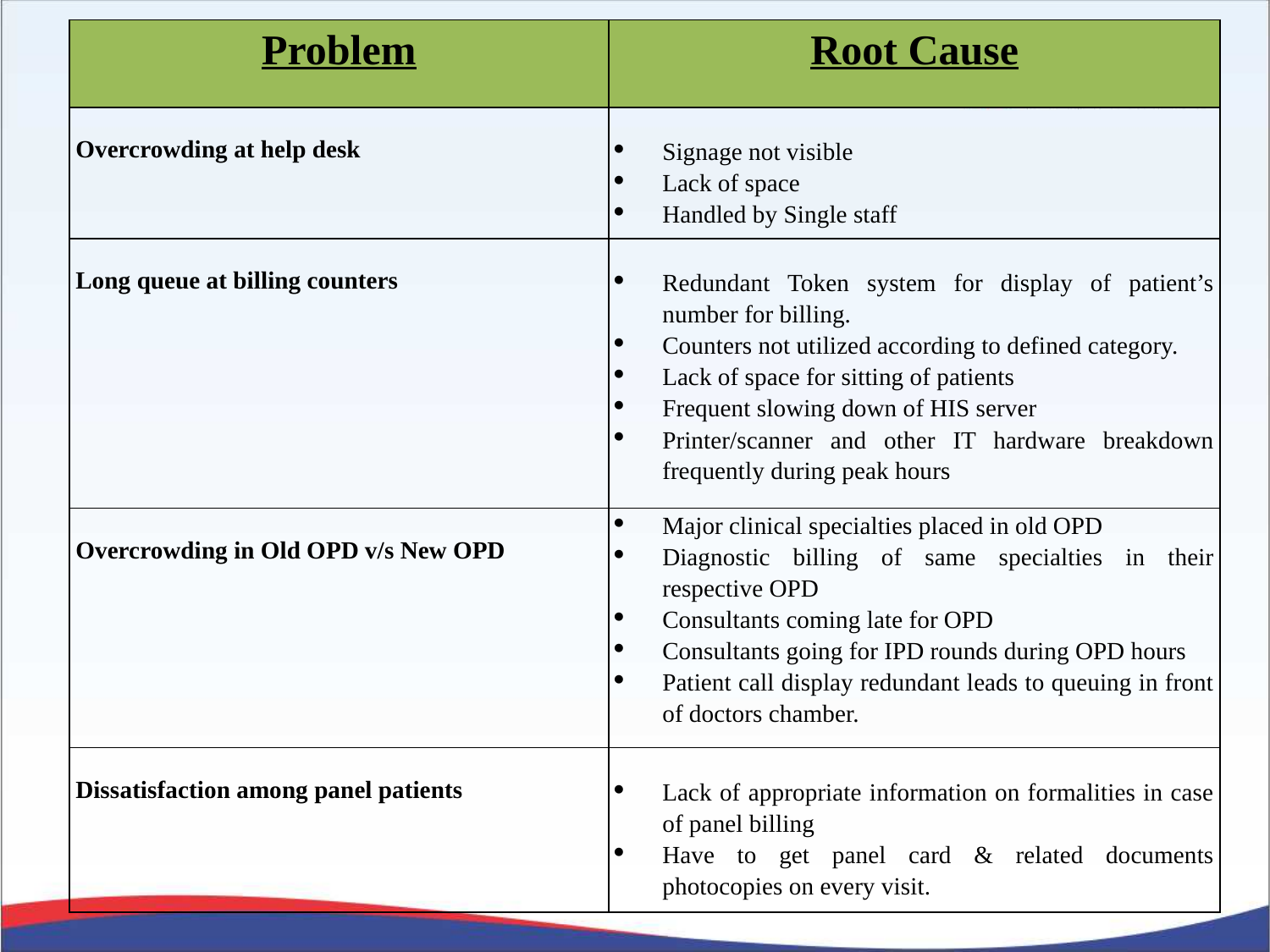

| Problem | Root Cause |
| --- | --- |
| Overcrowding at help desk | Signage not visible Lack of space Handled by Single staff |
| Long queue at billing counters | Redundant Token system for display of patient’s number for billing. Counters not utilized according to defined category. Lack of space for sitting of patients Frequent slowing down of HIS server Printer/scanner and other IT hardware breakdown frequently during peak hours |
| Overcrowding in Old OPD v/s New OPD | Major clinical specialties placed in old OPD Diagnostic billing of same specialties in their respective OPD Consultants coming late for OPD Consultants going for IPD rounds during OPD hours Patient call display redundant leads to queuing in front of doctors chamber. |
| Dissatisfaction among panel patients | Lack of appropriate information on formalities in case of panel billing Have to get panel card & related documents photocopies on every visit. |